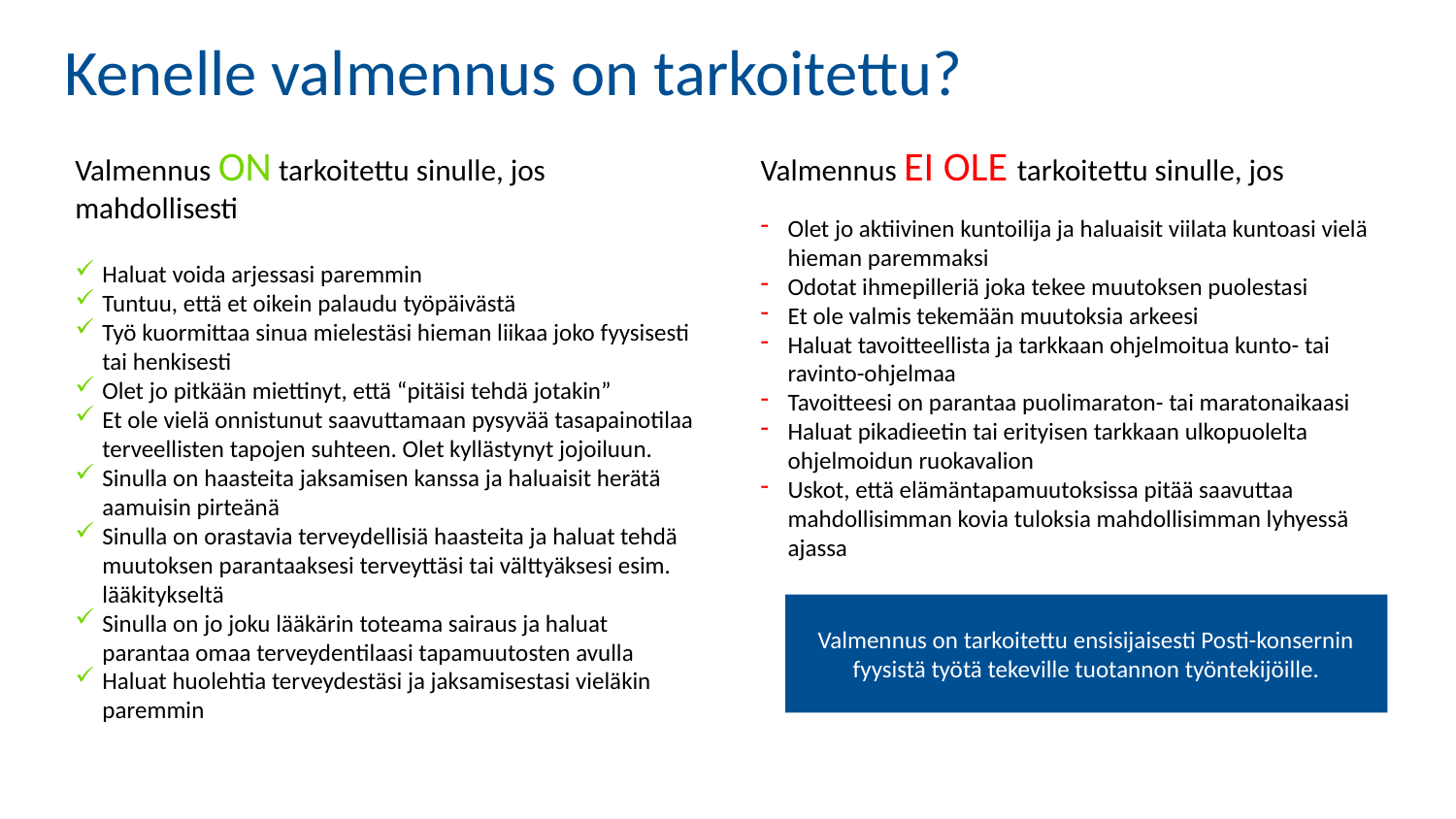

Kenelle valmennus on tarkoitettu?
Valmennus ON tarkoitettu sinulle, jos mahdollisesti

Haluat voida arjessasi paremmin
Tuntuu, että et oikein palaudu työpäivästä
Työ kuormittaa sinua mielestäsi hieman liikaa joko fyysisesti tai henkisesti
Olet jo pitkään miettinyt, että “pitäisi tehdä jotakin”
Et ole vielä onnistunut saavuttamaan pysyvää tasapainotilaa terveellisten tapojen suhteen. Olet kyllästynyt jojoiluun.
Sinulla on haasteita jaksamisen kanssa ja haluaisit herätä aamuisin pirteänä
Sinulla on orastavia terveydellisiä haasteita ja haluat tehdä muutoksen parantaaksesi terveyttäsi tai välttyäksesi esim. lääkitykseltä
Sinulla on jo joku lääkärin toteama sairaus ja haluat parantaa omaa terveydentilaasi tapamuutosten avulla
Haluat huolehtia terveydestäsi ja jaksamisestasi vieläkin paremmin
Valmennus EI OLE tarkoitettu sinulle, jos

Olet jo aktiivinen kuntoilija ja haluaisit viilata kuntoasi vielä hieman paremmaksi
Odotat ihmepilleriä joka tekee muutoksen puolestasi
Et ole valmis tekemään muutoksia arkeesi
Haluat tavoitteellista ja tarkkaan ohjelmoitua kunto- tai ravinto-ohjelmaa
Tavoitteesi on parantaa puolimaraton- tai maratonaikaasi
Haluat pikadieetin tai erityisen tarkkaan ulkopuolelta ohjelmoidun ruokavalion
Uskot, että elämäntapamuutoksissa pitää saavuttaa mahdollisimman kovia tuloksia mahdollisimman lyhyessä ajassa

Valmennus on tarkoitettu ensisijaisesti Posti-konsernin fyysistä työtä tekeville tuotannon työntekijöille.